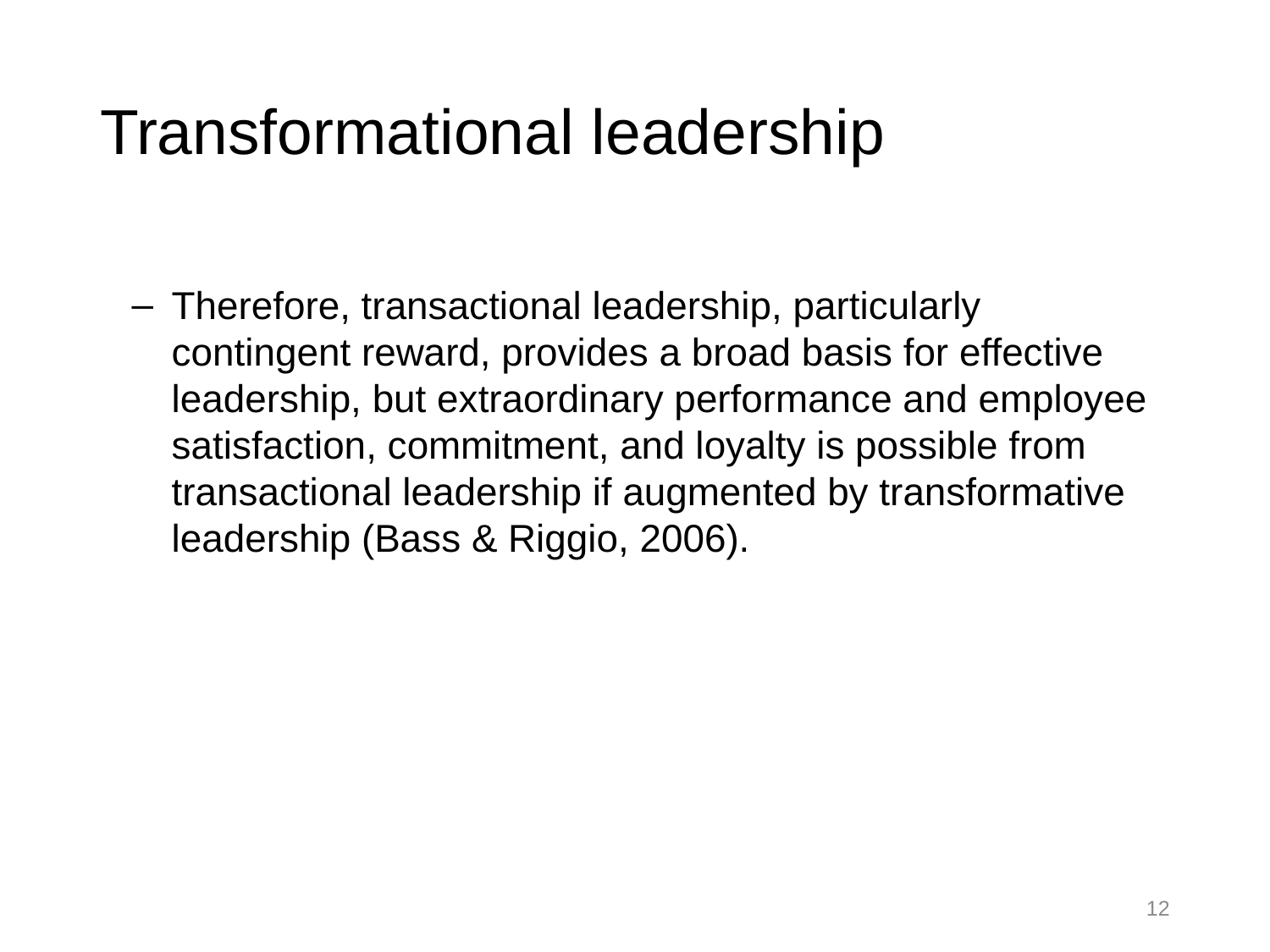

# Transformational leadership
Therefore, transactional leadership, particularly contingent reward, provides a broad basis for effective leadership, but extraordinary performance and employee satisfaction, commitment, and loyalty is possible from transactional leadership if augmented by transformative leadership (Bass & Riggio, 2006).
12